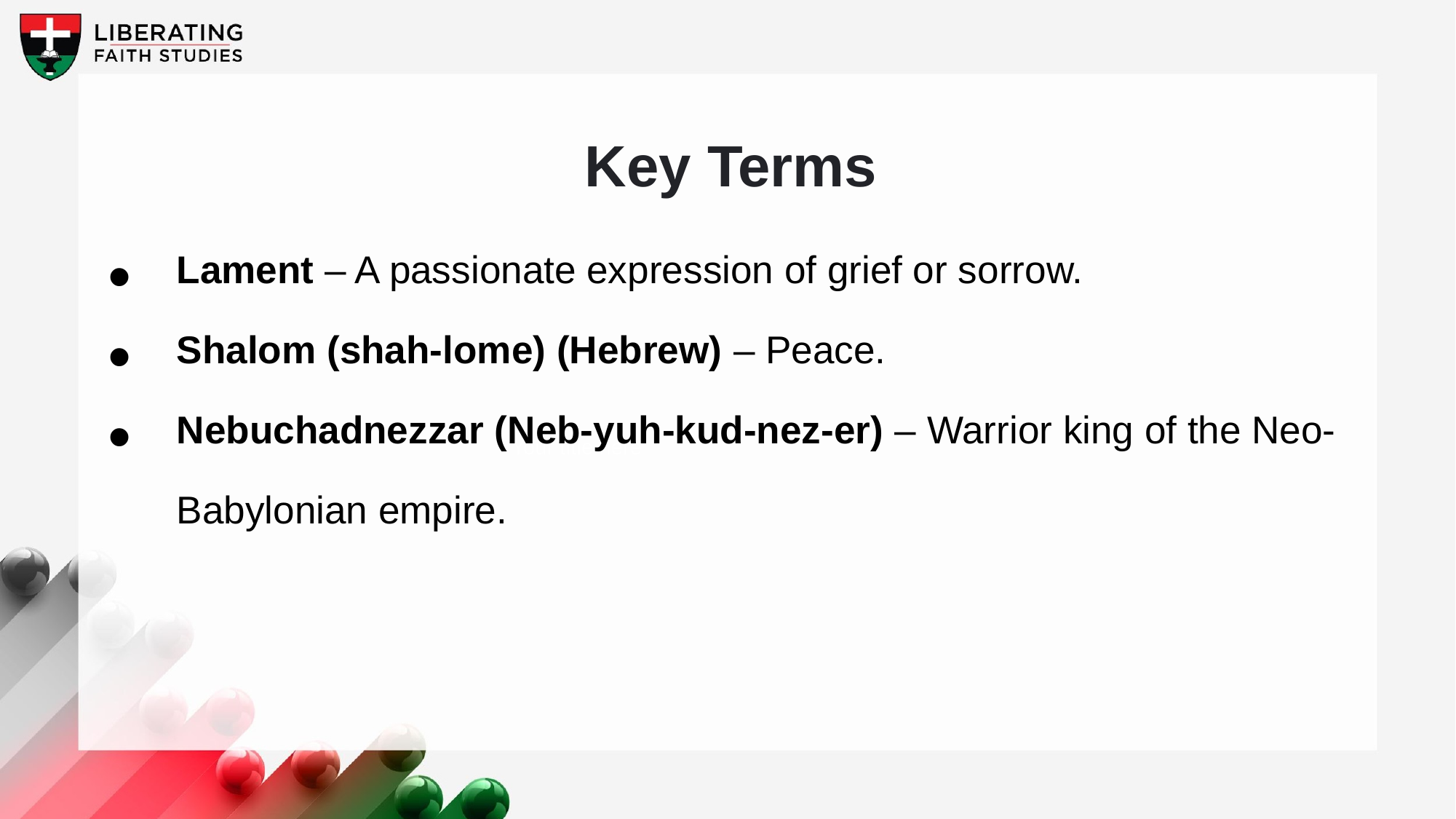

Key Terms
Lament – A passionate expression of grief or sorrow.
Shalom (shah-lome) (Hebrew) – Peace.
Nebuchadnezzar (Neb-yuh-kud-nez-er) – Warrior king of the Neo-Babylonian empire.

Your title here